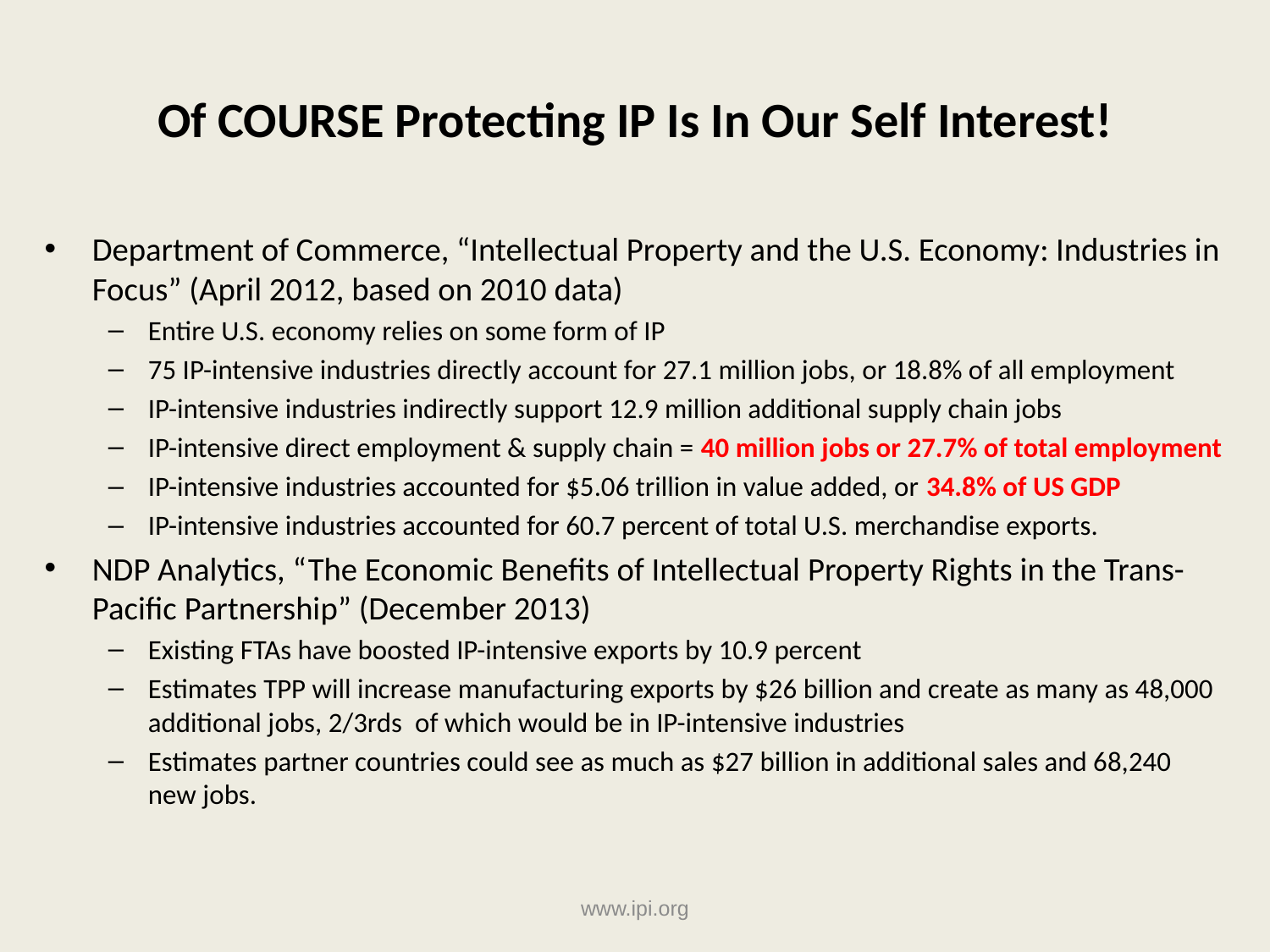

# Of COURSE Protecting IP Is In Our Self Interest!
Department of Commerce, “Intellectual Property and the U.S. Economy: Industries in Focus” (April 2012, based on 2010 data)
Entire U.S. economy relies on some form of IP
75 IP-intensive industries directly account for 27.1 million jobs, or 18.8% of all employment
IP-intensive industries indirectly support 12.9 million additional supply chain jobs
IP-intensive direct employment & supply chain = 40 million jobs or 27.7% of total employment
IP-intensive industries accounted for $5.06 trillion in value added, or 34.8% of US GDP
IP-intensive industries accounted for 60.7 percent of total U.S. merchandise exports.
NDP Analytics, “The Economic Benefits of Intellectual Property Rights in the Trans-Pacific Partnership” (December 2013)
Existing FTAs have boosted IP-intensive exports by 10.9 percent
Estimates TPP will increase manufacturing exports by $26 billion and create as many as 48,000 additional jobs, 2/3rds  of which would be in IP-intensive industries
Estimates partner countries could see as much as $27 billion in additional sales and 68,240 new jobs.
www.ipi.org